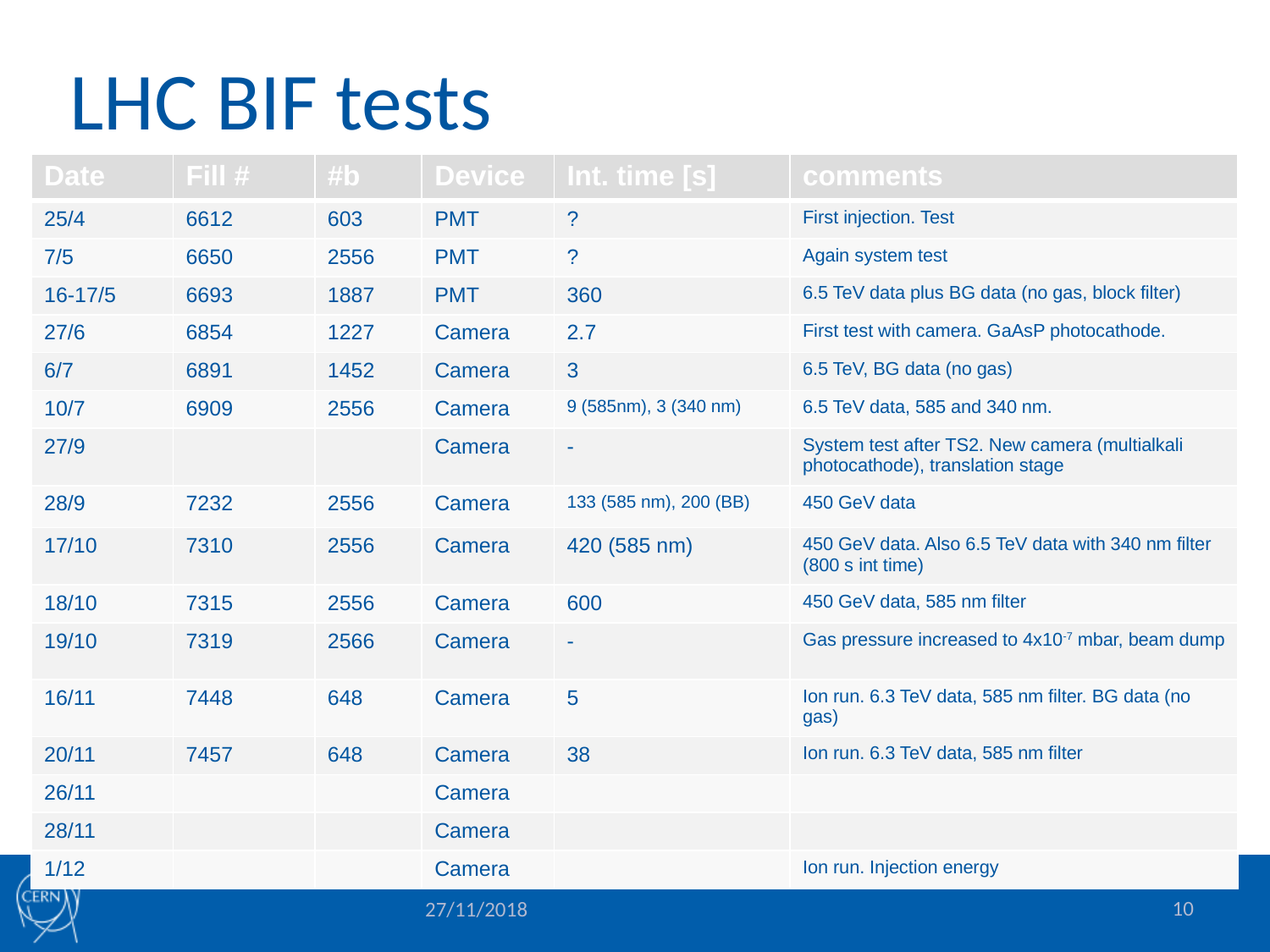

# LHC BIF tests
| Date | Fill # | #b | Device | Int. time [s] | comments |
| --- | --- | --- | --- | --- | --- |
| 25/4 | 6612 | 603 | PMT | ? | First injection. Test |
| 7/5 | 6650 | 2556 | PMT | ? | Again system test |
| 16-17/5 | 6693 | 1887 | PMT | 360 | 6.5 TeV data plus BG data (no gas, block filter) |
| 27/6 | 6854 | 1227 | Camera | 2.7 | First test with camera. GaAsP photocathode. |
| 6/7 | 6891 | 1452 | Camera | 3 | 6.5 TeV, BG data (no gas) |
| 10/7 | 6909 | 2556 | Camera | 9 (585nm), 3 (340 nm) | 6.5 TeV data, 585 and 340 nm. |
| 27/9 |  |  | Camera | - | System test after TS2. New camera (multialkali photocathode), translation stage |
| 28/9 | 7232 | 2556 | Camera | 133 (585 nm), 200 (BB) | 450 GeV data |
| 17/10 | 7310 | 2556 | Camera | 420 (585 nm) | 450 GeV data. Also 6.5 TeV data with 340 nm filter (800 s int time) |
| 18/10 | 7315 | 2556 | Camera | 600 | 450 GeV data, 585 nm filter |
| 19/10 | 7319 | 2566 | Camera | - | Gas pressure increased to 4x10-7 mbar, beam dump |
| 16/11 | 7448 | 648 | Camera | 5 | Ion run. 6.3 TeV data, 585 nm filter. BG data (no gas) |
| 20/11 | 7457 | 648 | Camera | 38 | Ion run. 6.3 TeV data, 585 nm filter |
| 26/11 |  |  | Camera |  |  |
| 28/11 |  |  | Camera |  |  |
| 1/12 |  |  | Camera |  | Ion run. Injection energy |
10
27/11/2018